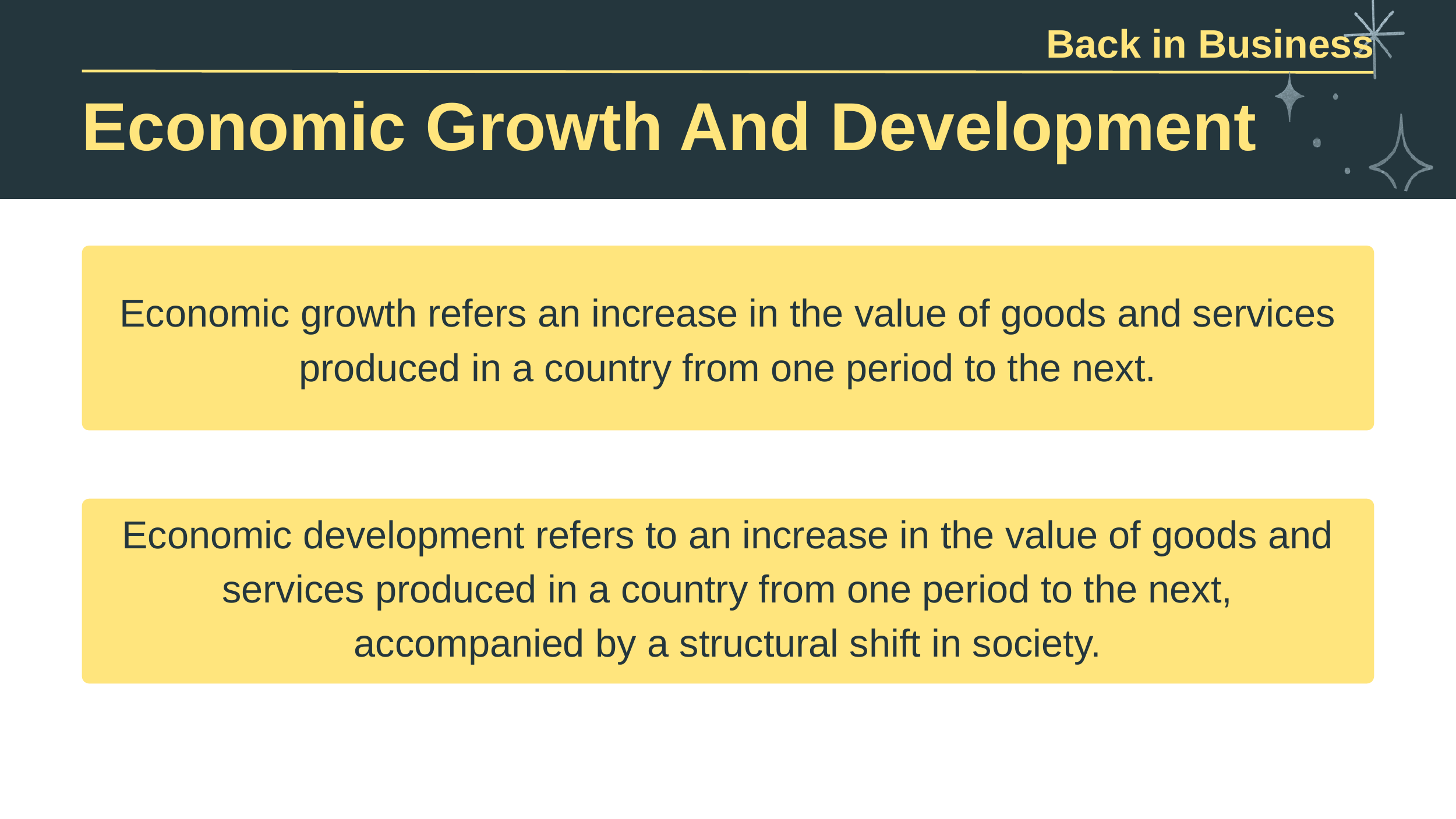

Back in Business
Economic Growth And Development

Economic growth refers an increase in the value of goods and services produced in a country from one period to the next.

Economic development refers to an increase in the value of goods and services produced in a country from one period to the next, accompanied by a structural shift in society.